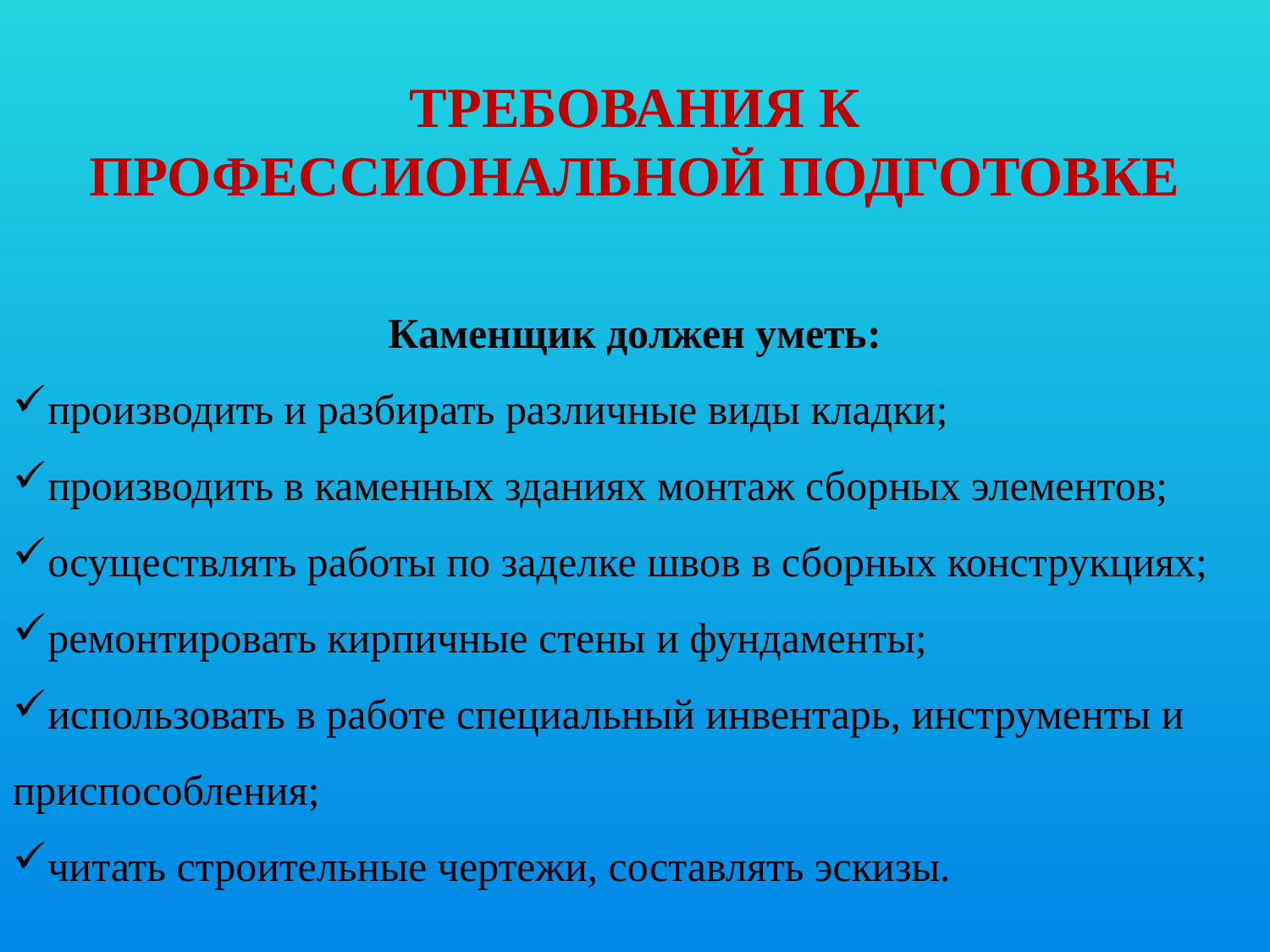

# ТРЕБОВАНИЯ К ПРОФЕССИОНАЛЬНОЙ ПОДГОТОВКЕ
Каменщик должен уметь:
производить и разбирать различные виды кладки;
производить в каменных зданиях монтаж сборных элементов;
осуществлять работы по заделке швов в сборных конструкциях;
ремонтировать кирпичные стены и фундаменты;
использовать в работе специальный инвентарь, инструменты и приспособления;
читать строительные чертежи, составлять эскизы.